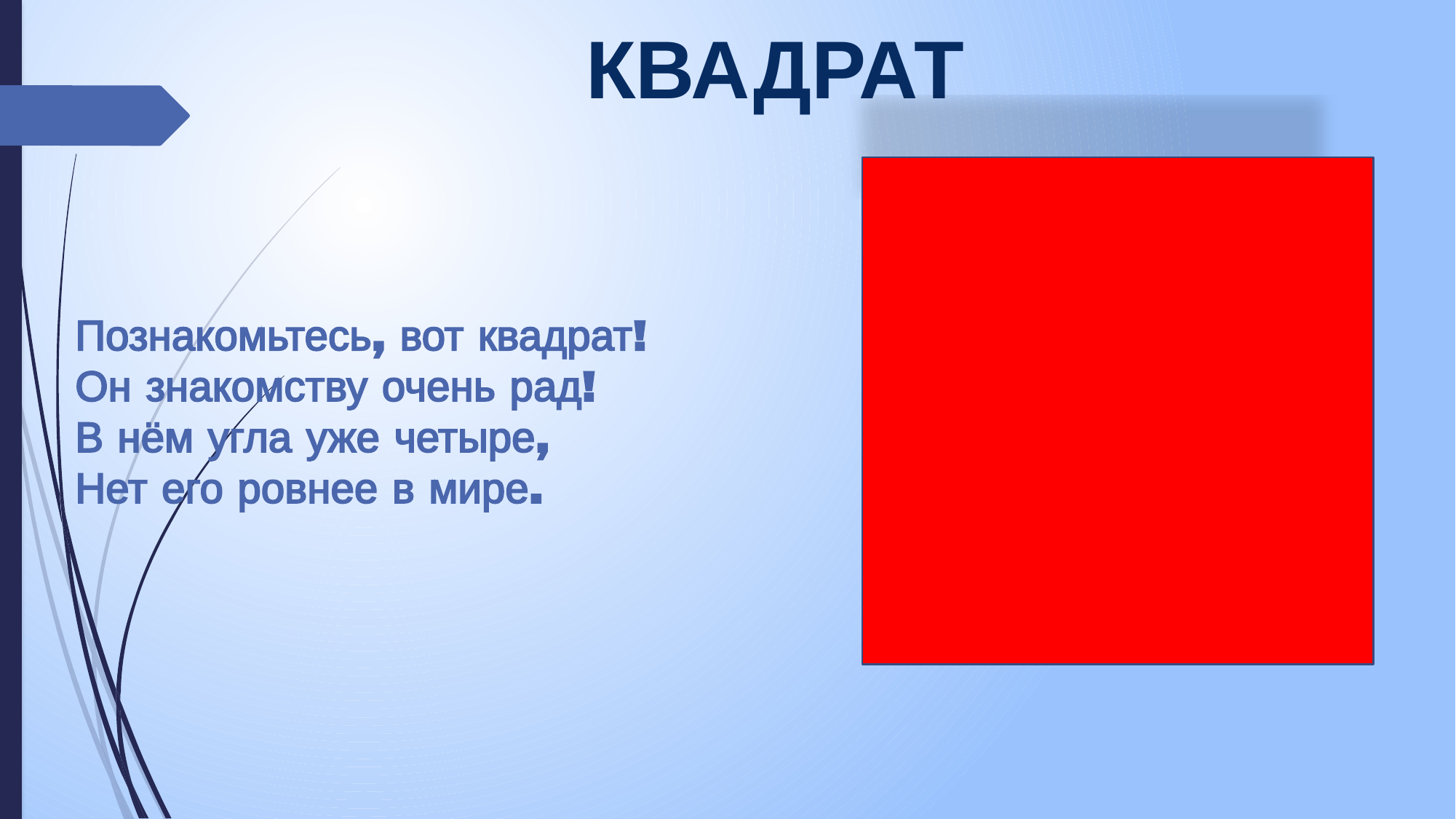

КВАДРАТ

Познакомьтесь, вот квадрат!
Он знакомству очень рад!
В нём угла уже четыре,
Нет его ровнее в мире.